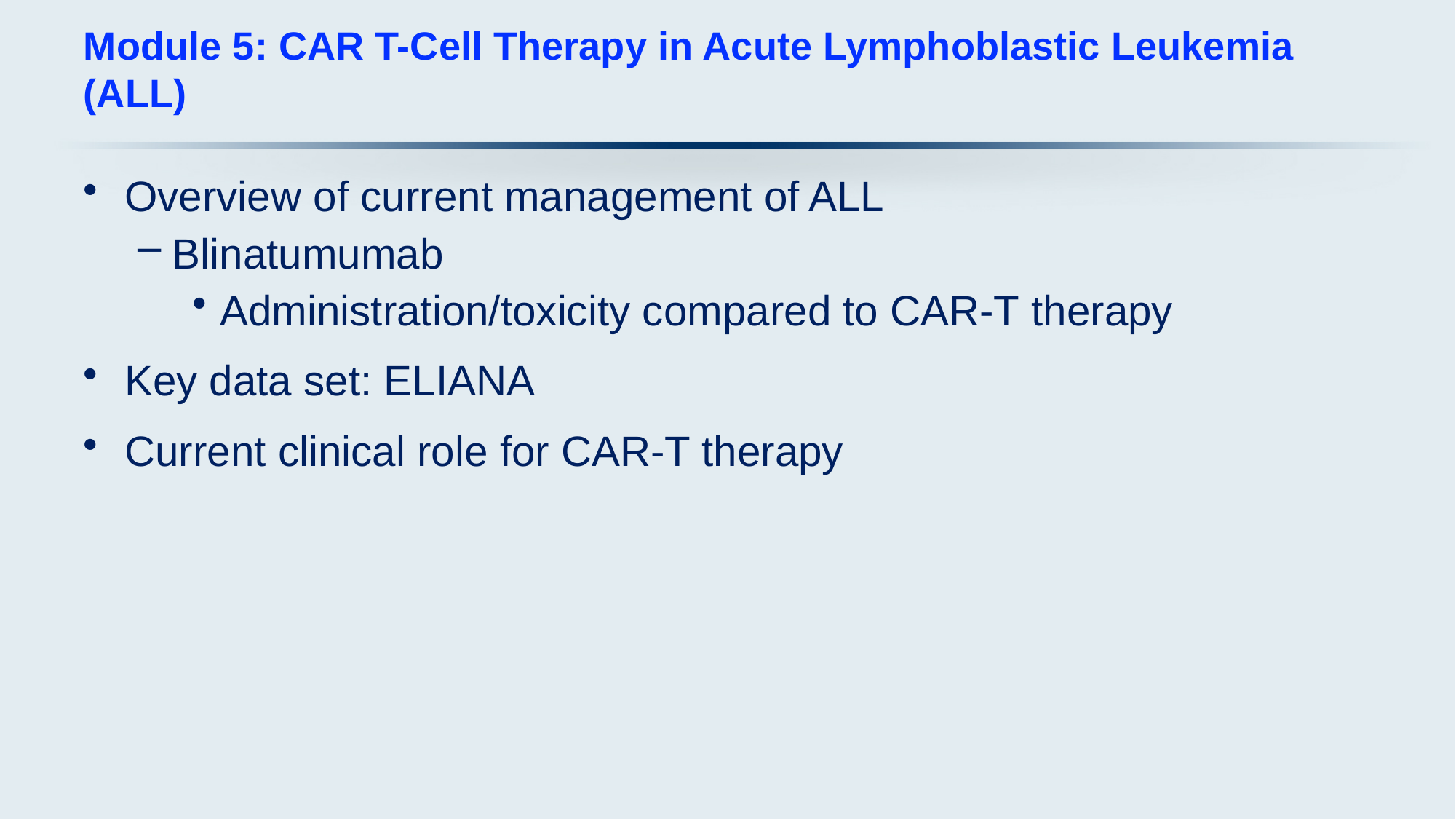

# Module 5: CAR T-Cell Therapy in Acute Lymphoblastic Leukemia (ALL)
Overview of current management of ALL
Blinatumumab
Administration/toxicity compared to CAR-T therapy
Key data set: ELIANA
Current clinical role for CAR-T therapy